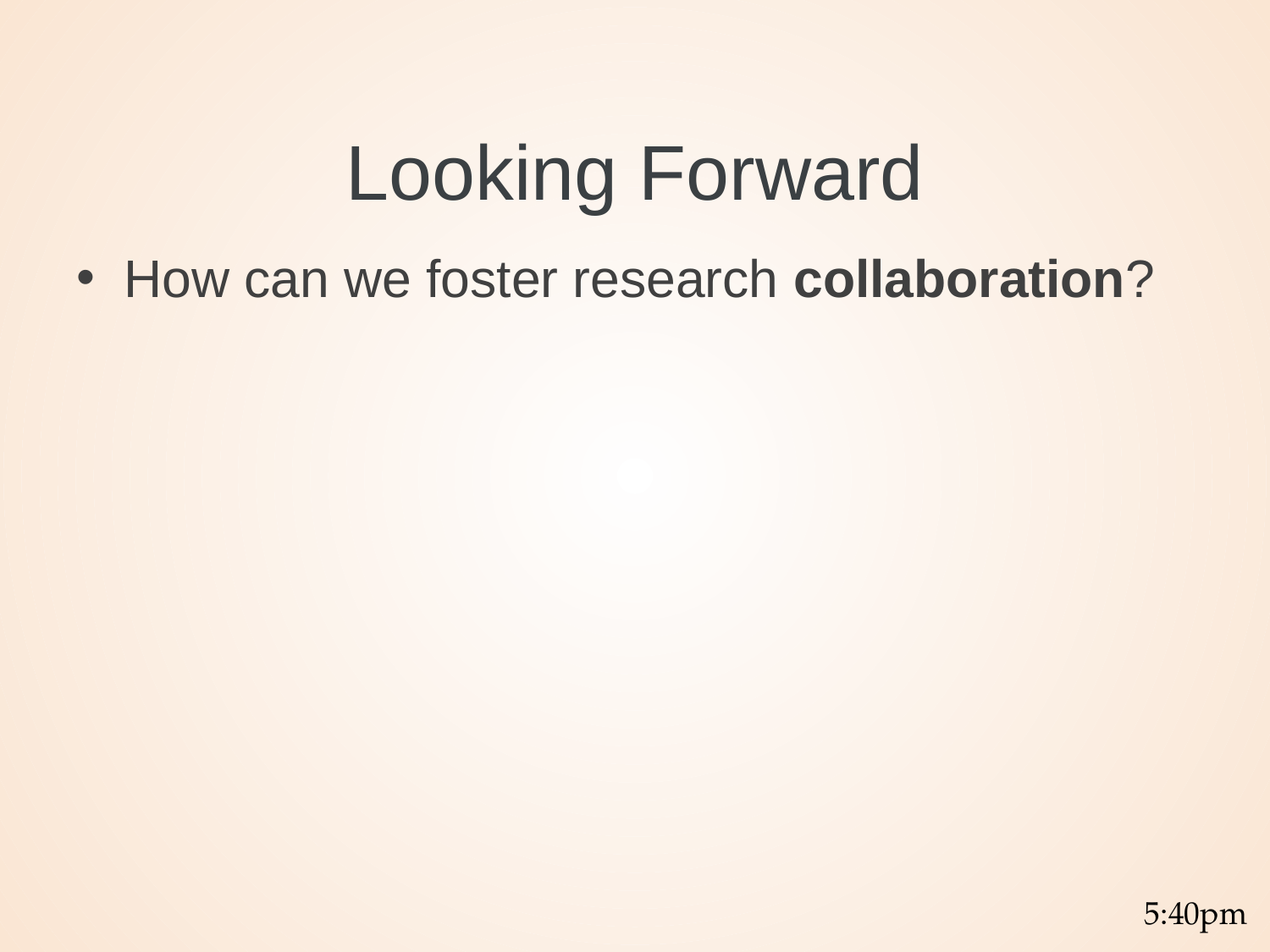

# Looking Forward
How can we foster research collaboration?

5:40pm